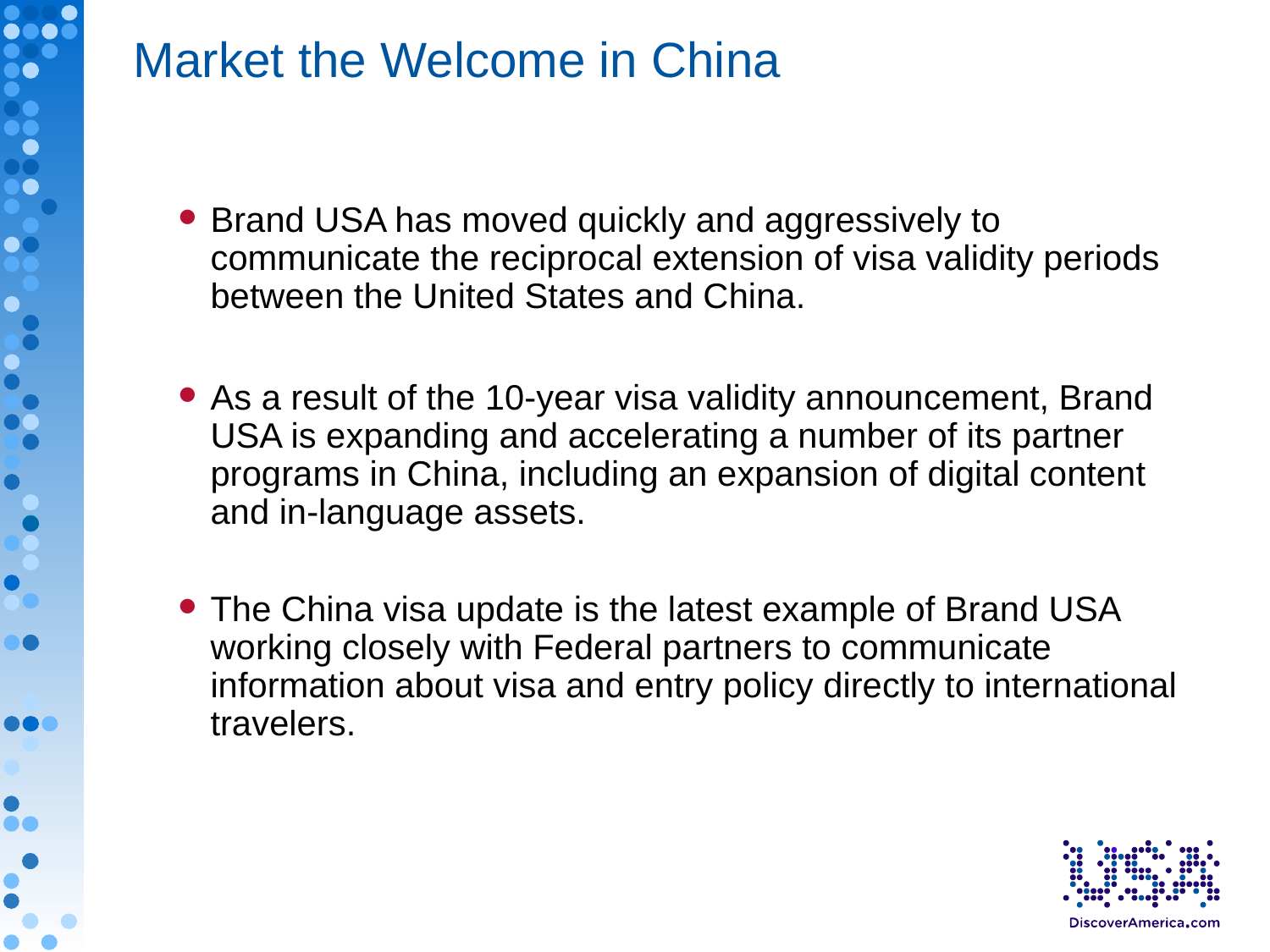

# Market the Welcome in China
Brand USA has moved quickly and aggressively to communicate the reciprocal extension of visa validity periods between the United States and China.
As a result of the 10-year visa validity announcement, Brand USA is expanding and accelerating a number of its partner programs in China, including an expansion of digital content and in-language assets.
The China visa update is the latest example of Brand USA working closely with Federal partners to communicate information about visa and entry policy directly to international travelers.